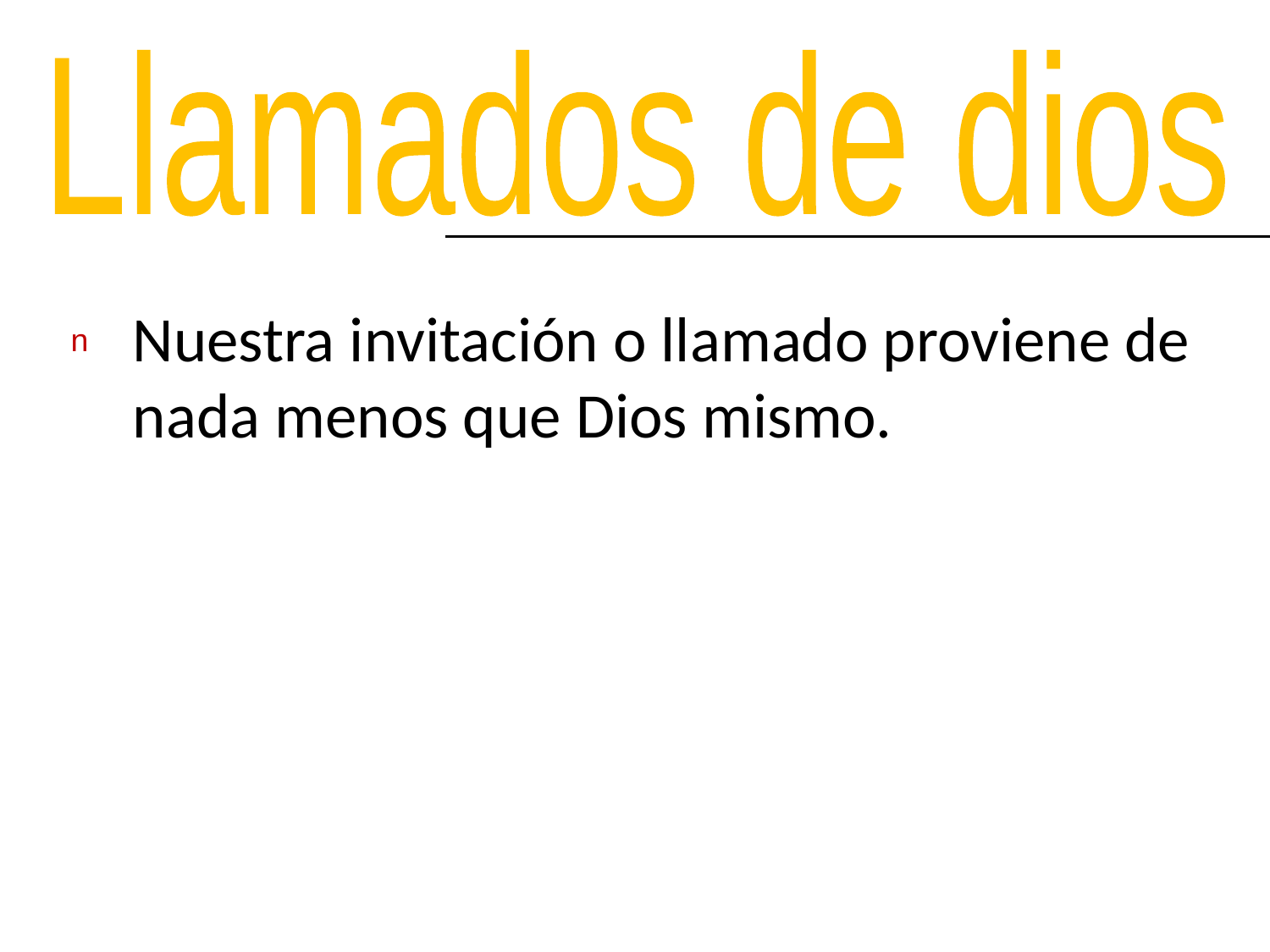

Llamados de dios
Nuestra invitación o llamado proviene de nada menos que Dios mismo.
n